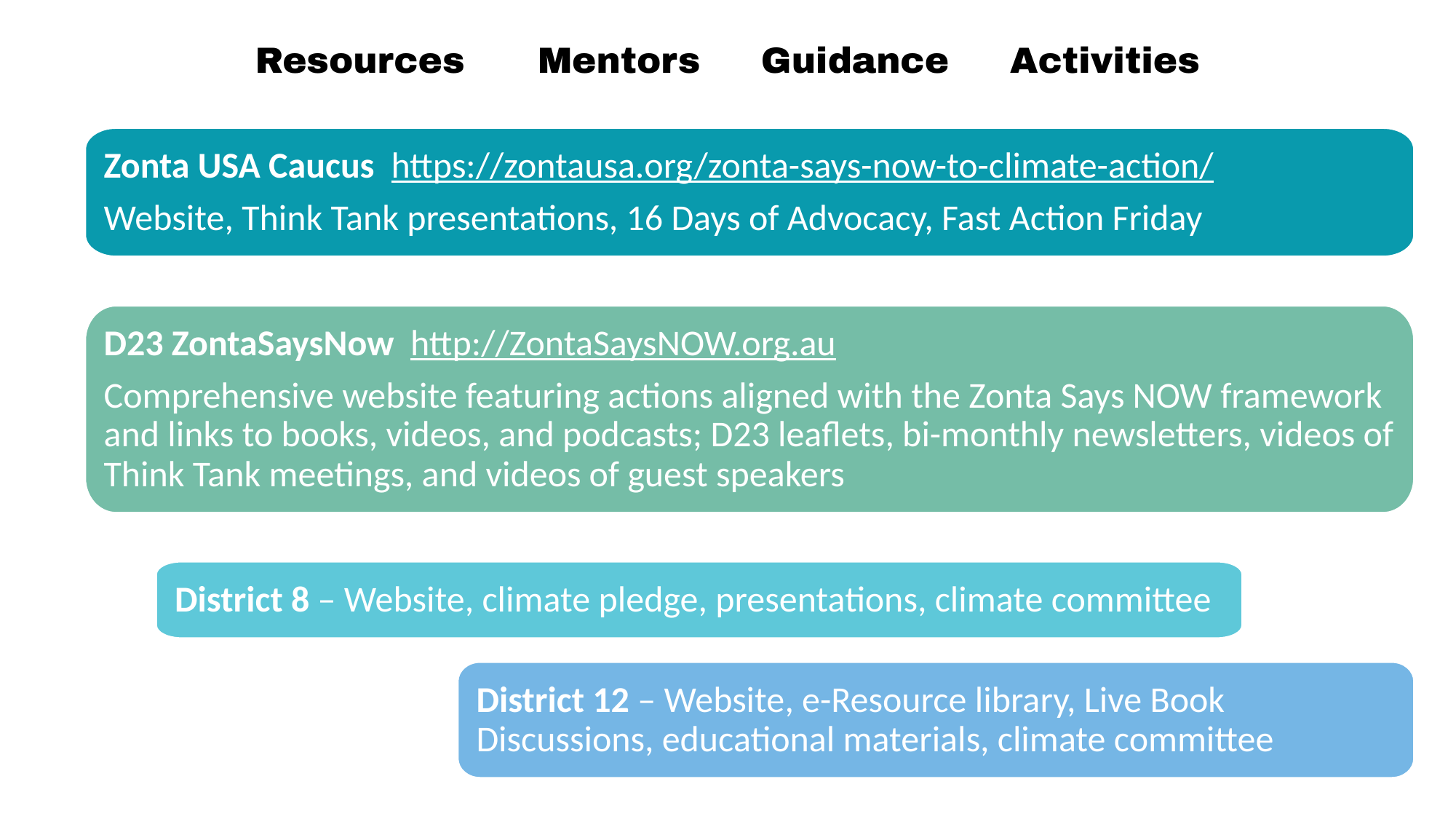

Resources      Mentors     Guidance     Activities

Zonta USA Caucus  https://zontausa.org/zonta-says-now-to-climate-action/
Website, Think Tank presentations, 16 Days of Advocacy, Fast Action Friday
D23 ZontaSaysNow  http://ZontaSaysNOW.org.au
Comprehensive website featuring actions aligned with the Zonta Says NOW framework and links to books, videos, and podcasts; D23 leaflets, bi-monthly newsletters, videos of Think Tank meetings, and videos of guest speakers
District 8 – Website, climate pledge, presentations, climate committee
District 12 – Website, e-Resource library, Live Book Discussions, educational materials, climate committee